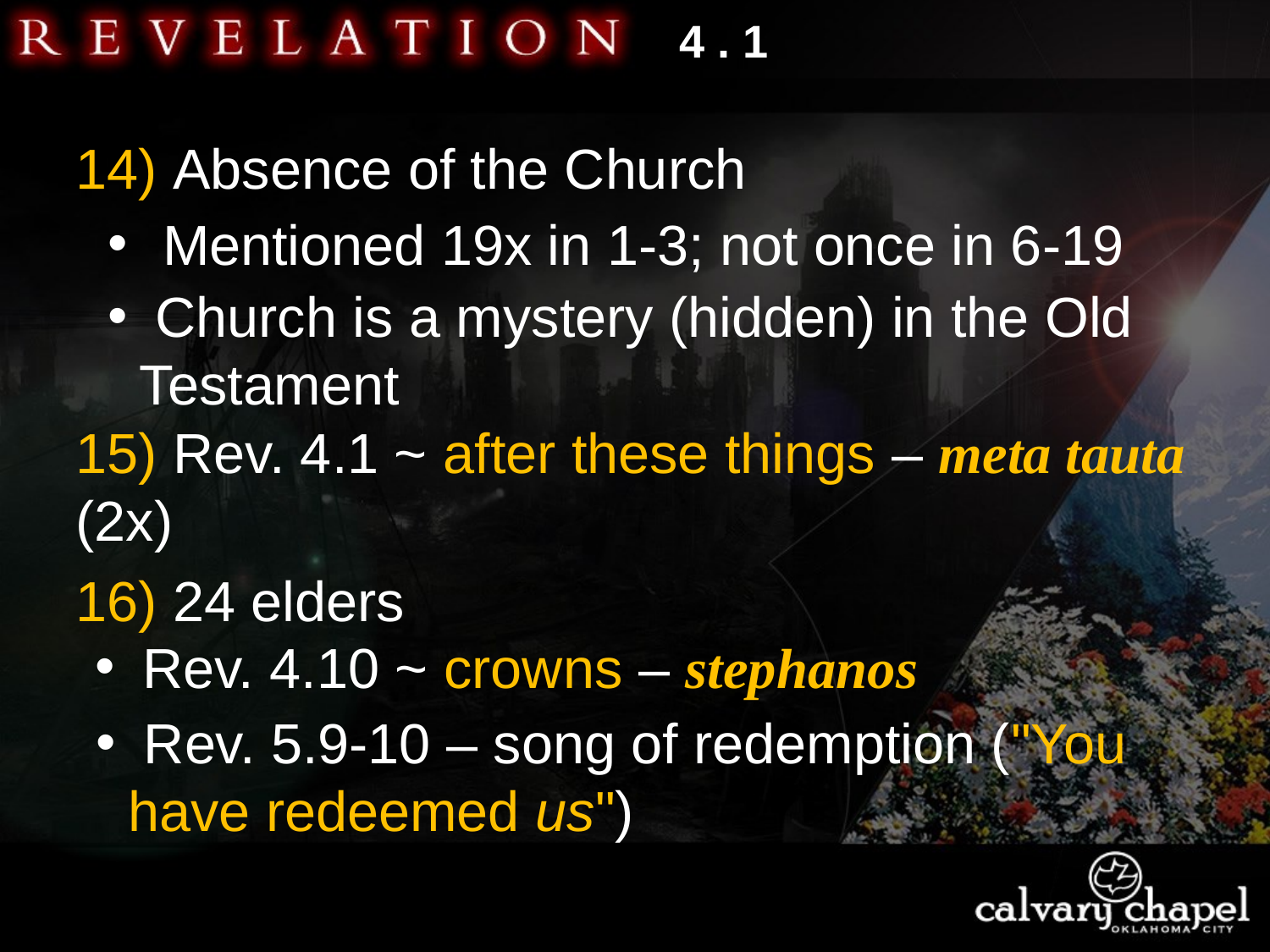

4 . 1
14) Absence of the Church
 Mentioned 19x in 1-3; not once in 6-19
 Church is a mystery (hidden) in the Old Testament
15) Rev. 4.1 ~ after these things – meta tauta (2x)
16) 24 elders
 Rev. 4.10 ~ crowns – stephanos
 Rev. 5.9-10 – song of redemption ("You have redeemed us")